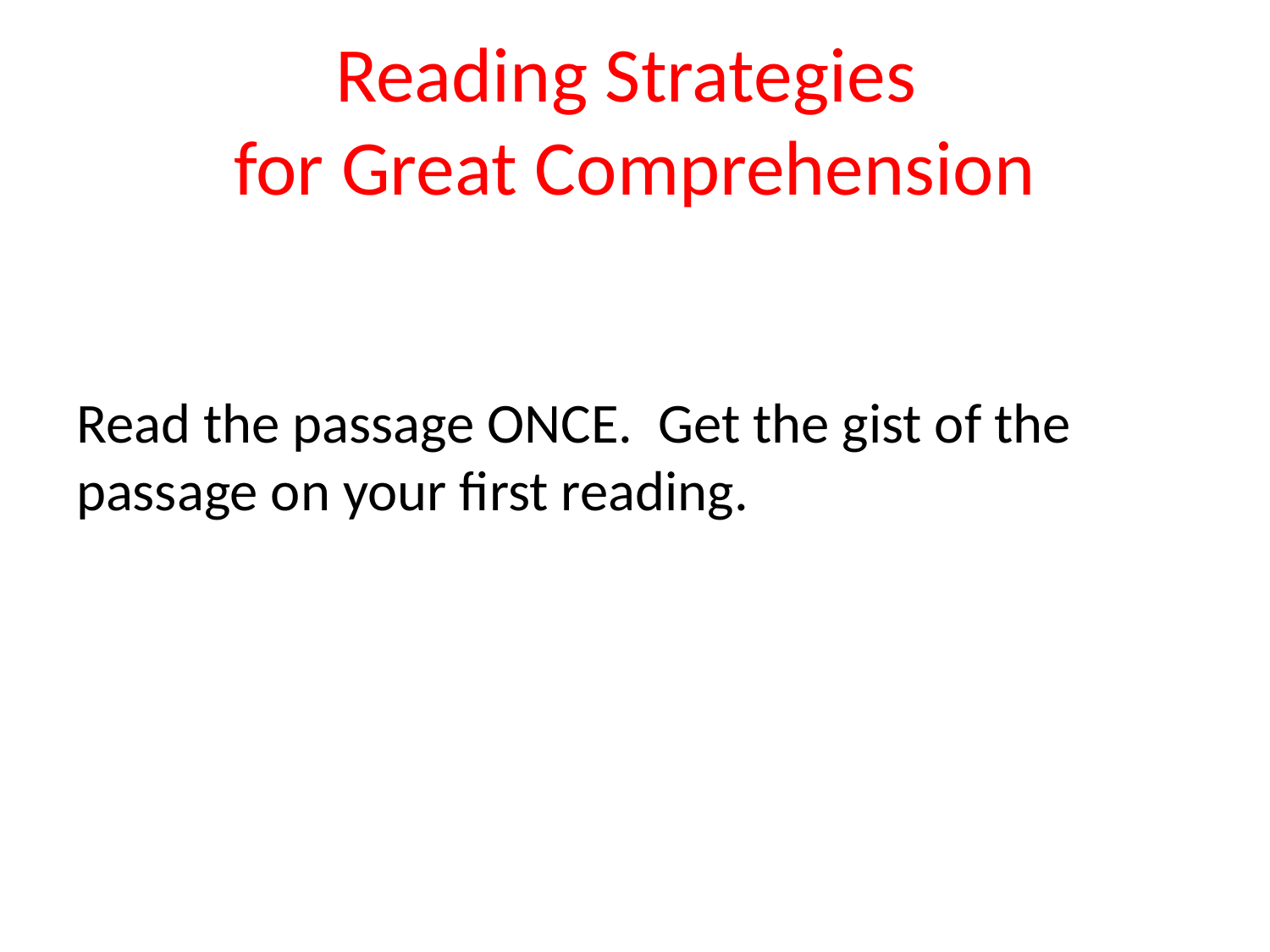

# Reading Strategies for Great Comprehension

Read the passage ONCE.  Get the gist of the passage on your first reading.